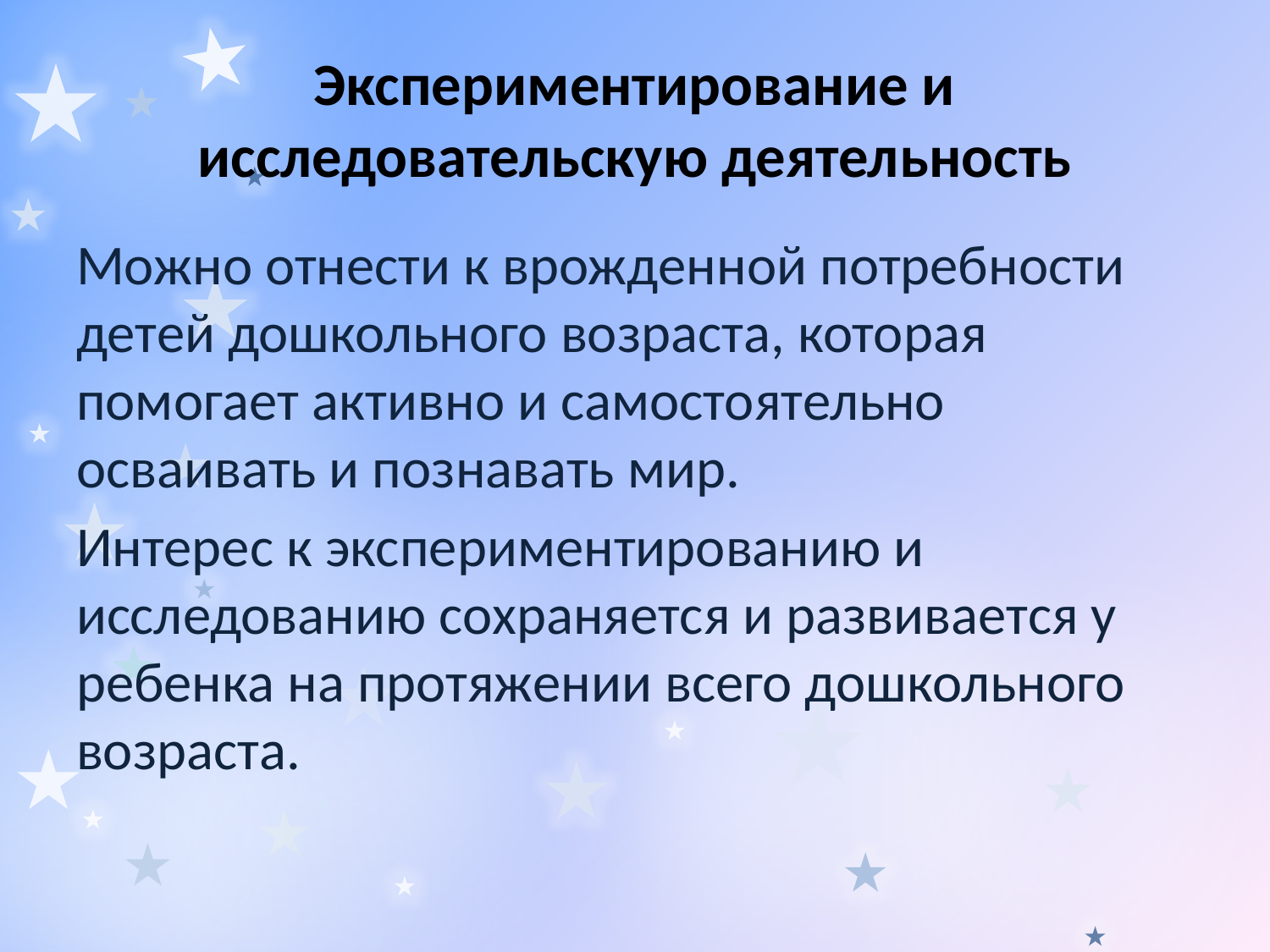

# Экспериментирование и исследовательскую деятельность
Можно отнести к врожденной потребности детей дошкольного возраста, которая помогает активно и самостоятельно осваивать и познавать мир.
Интерес к экспериментированию и исследованию сохраняется и развивается у ребенка на протяжении всего дошкольного возраста.